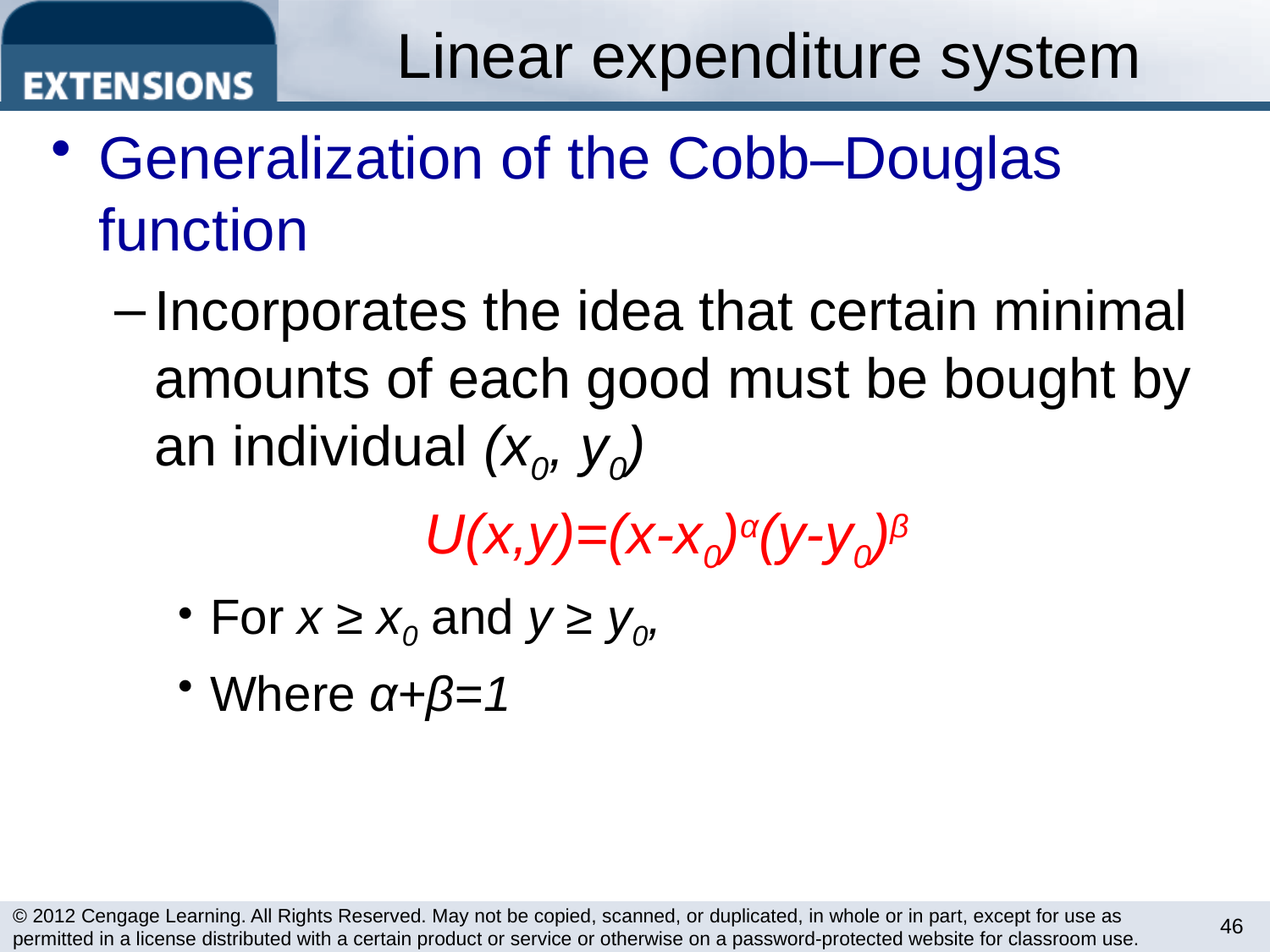

# Linear expenditure system
Generalization of the Cobb–Douglas function
Incorporates the idea that certain minimal amounts of each good must be bought by an individual (x0, y0)
U(x,y)=(x-x0)α(y-y0)β
For x ≥ x0 and y ≥ y0,
Where α+β=1
46
© 2012 Cengage Learning. All Rights Reserved. May not be copied, scanned, or duplicated, in whole or in part, except for use as permitted in a license distributed with a certain product or service or otherwise on a password-protected website for classroom use.